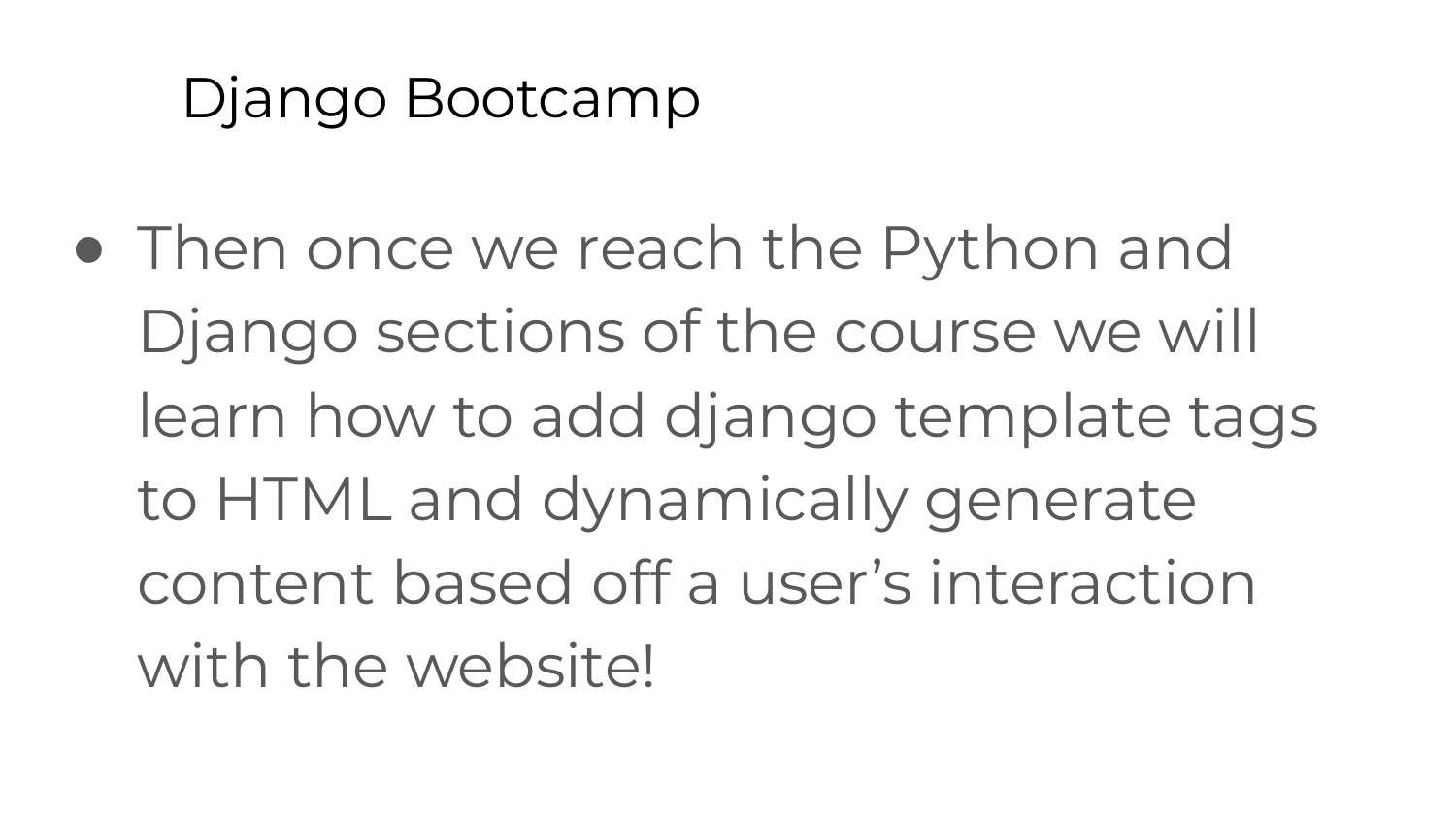

# Django Bootcamp
Then once we reach the Python and Django sections of the course we will learn how to add django template tags to HTML and dynamically generate content based off a user’s interaction with the website!